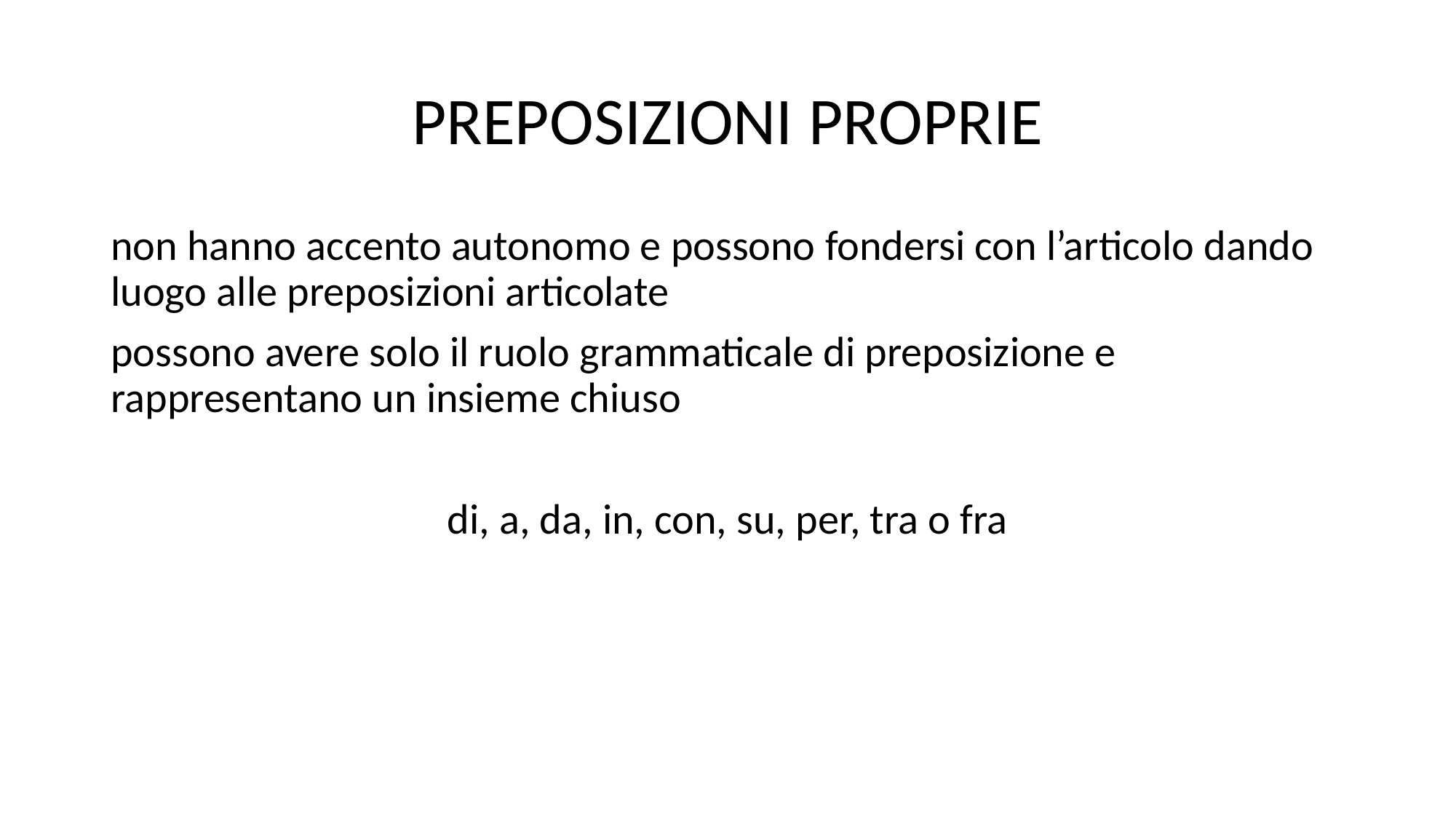

# PREPOSIZIONI PROPRIE
non hanno accento autonomo e possono fondersi con l’articolo dando luogo alle preposizioni articolate
possono avere solo il ruolo grammaticale di preposizione e rappresentano un insieme chiuso

di, a, da, in, con, su, per, tra o fra